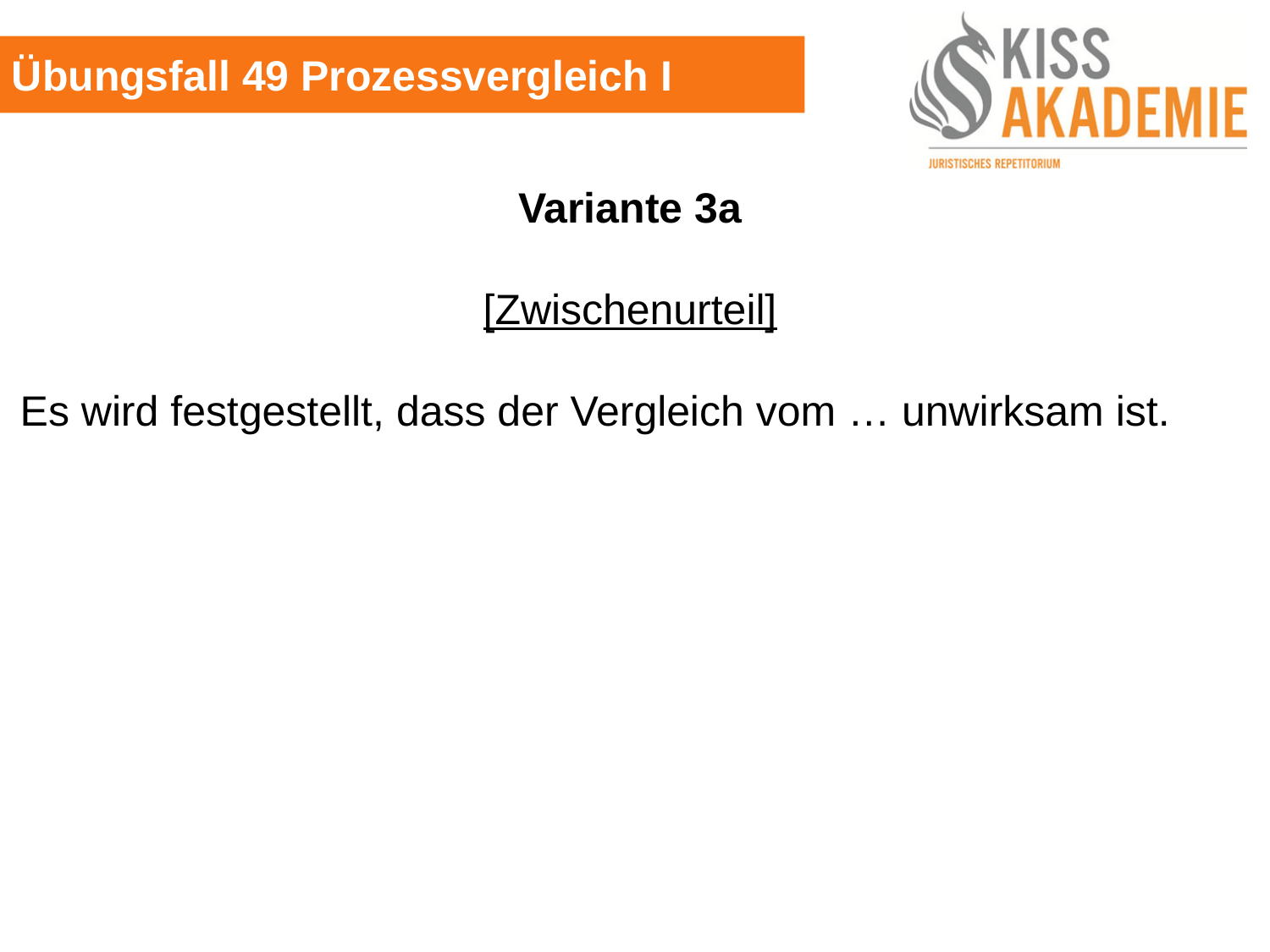

Übungsfall 49 Prozessvergleich I

Variante 3a

[Zwischenurteil]

Es wird festgestellt, dass der Vergleich vom … unwirksam ist.